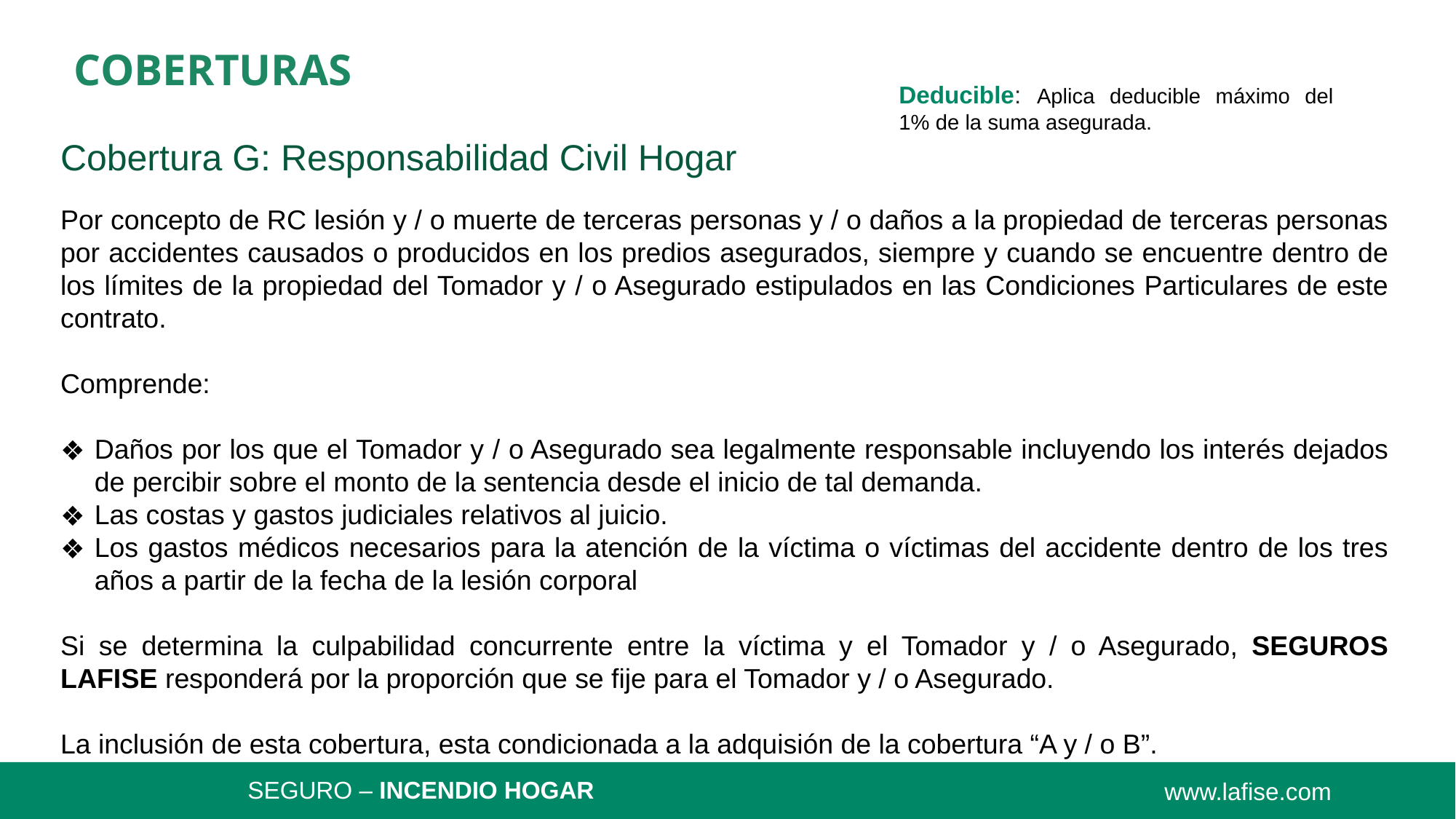

COBERTURAS

Deducible: Aplica deducible máximo del 1% de la suma asegurada.
Cobertura G: Responsabilidad Civil Hogar

Por concepto de RC lesión y / o muerte de terceras personas y / o daños a la propiedad de terceras personas por accidentes causados o producidos en los predios asegurados, siempre y cuando se encuentre dentro de los límites de la propiedad del Tomador y / o Asegurado estipulados en las Condiciones Particulares de este contrato.

Comprende:

Daños por los que el Tomador y / o Asegurado sea legalmente responsable incluyendo los interés dejados de percibir sobre el monto de la sentencia desde el inicio de tal demanda.
Las costas y gastos judiciales relativos al juicio.
Los gastos médicos necesarios para la atención de la víctima o víctimas del accidente dentro de los tres años a partir de la fecha de la lesión corporal

Si se determina la culpabilidad concurrente entre la víctima y el Tomador y / o Asegurado, SEGUROS LAFISE responderá por la proporción que se fije para el Tomador y / o Asegurado.

La inclusión de esta cobertura, esta condicionada a la adquisión de la cobertura “A y / o B”.

www.lafise.com
SEGURO – INCENDIO HOGAR